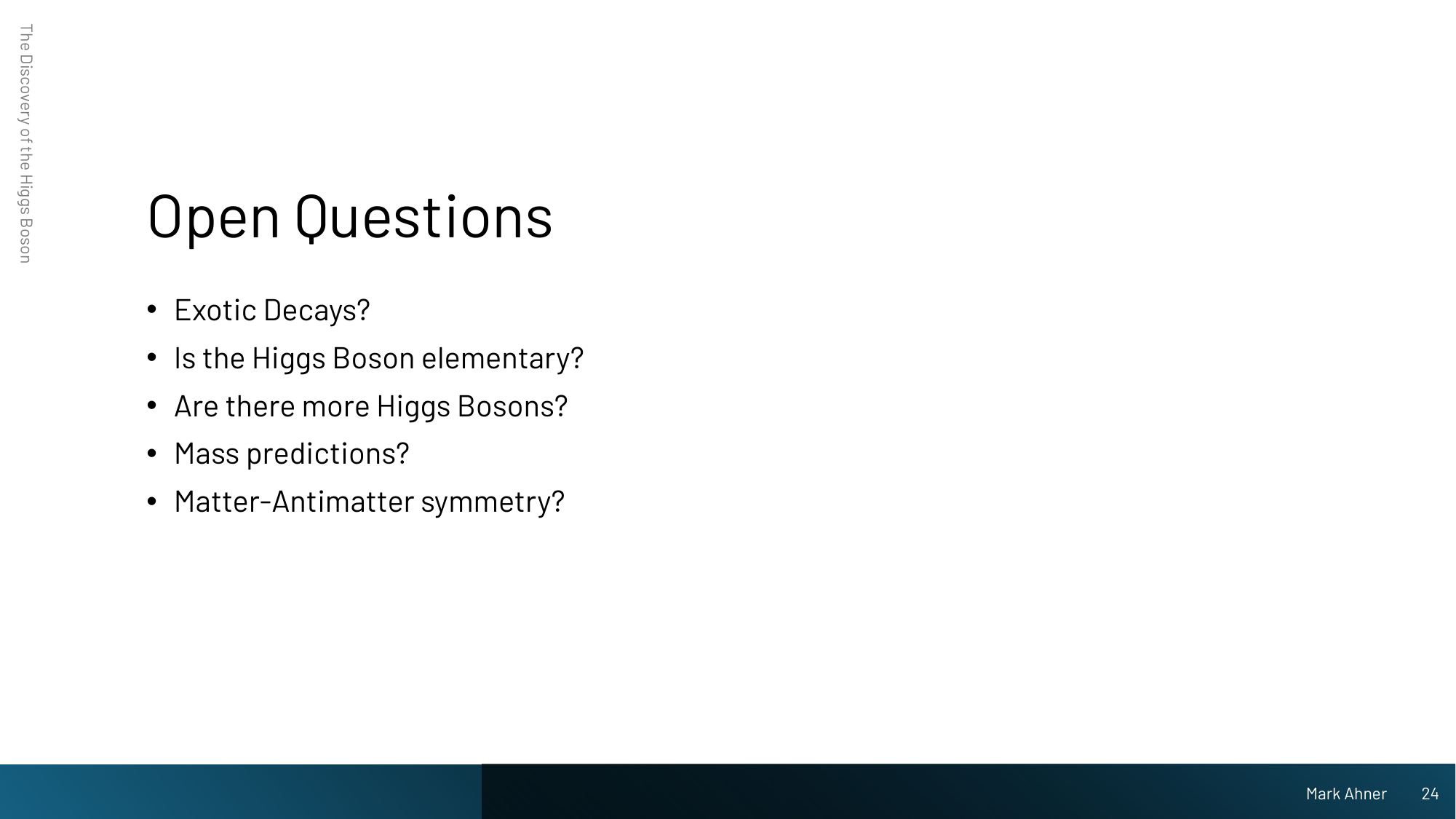

# Open Questions
The Discovery of the Higgs Boson
Exotic Decays?
Is the Higgs Boson elementary?
Are there more Higgs Bosons?
Mass predictions?
Matter-Antimatter symmetry?

Mark Ahner
24